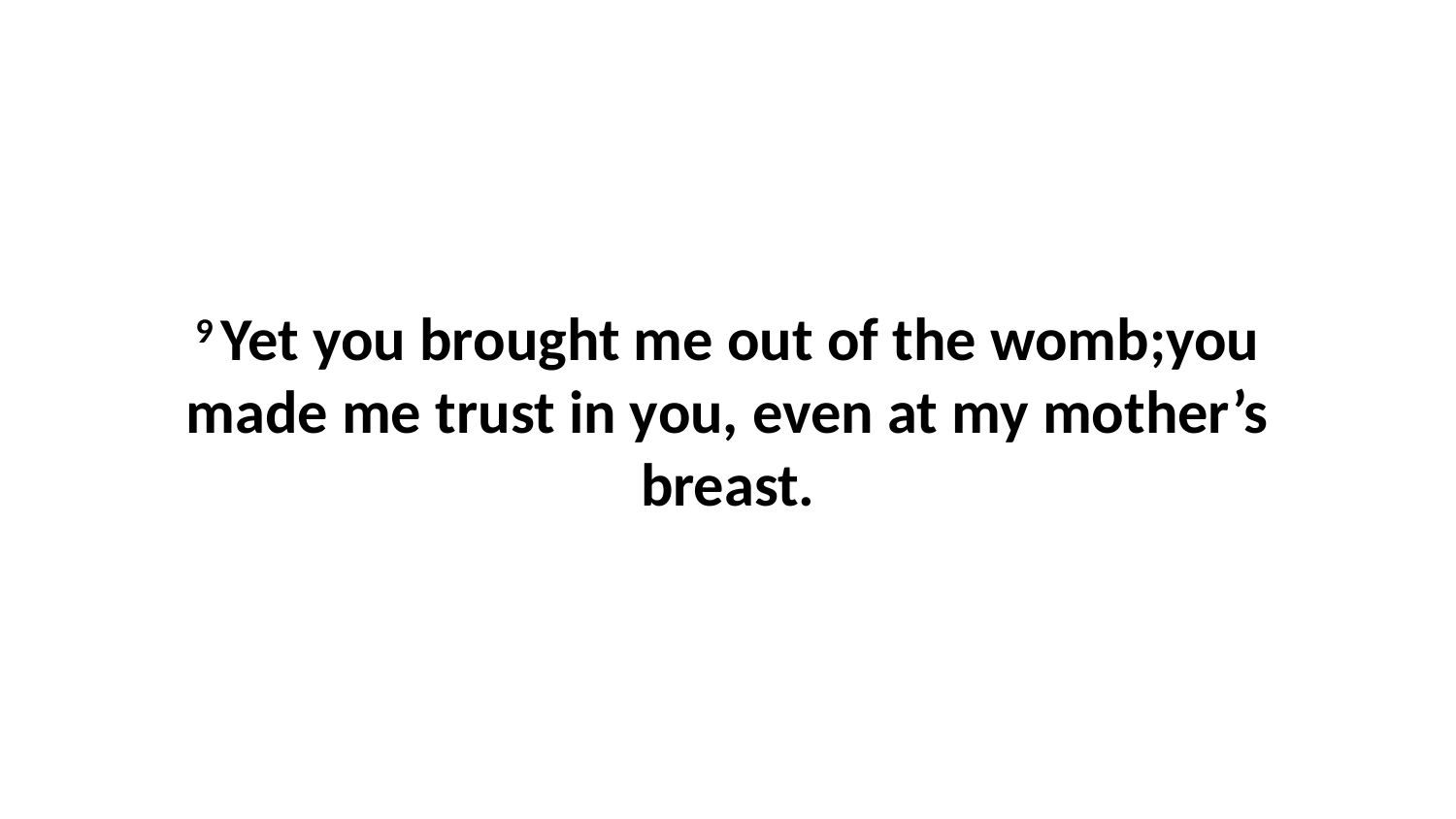

9 Yet you brought me out of the womb;you made me trust in you, even at my mother’s breast.